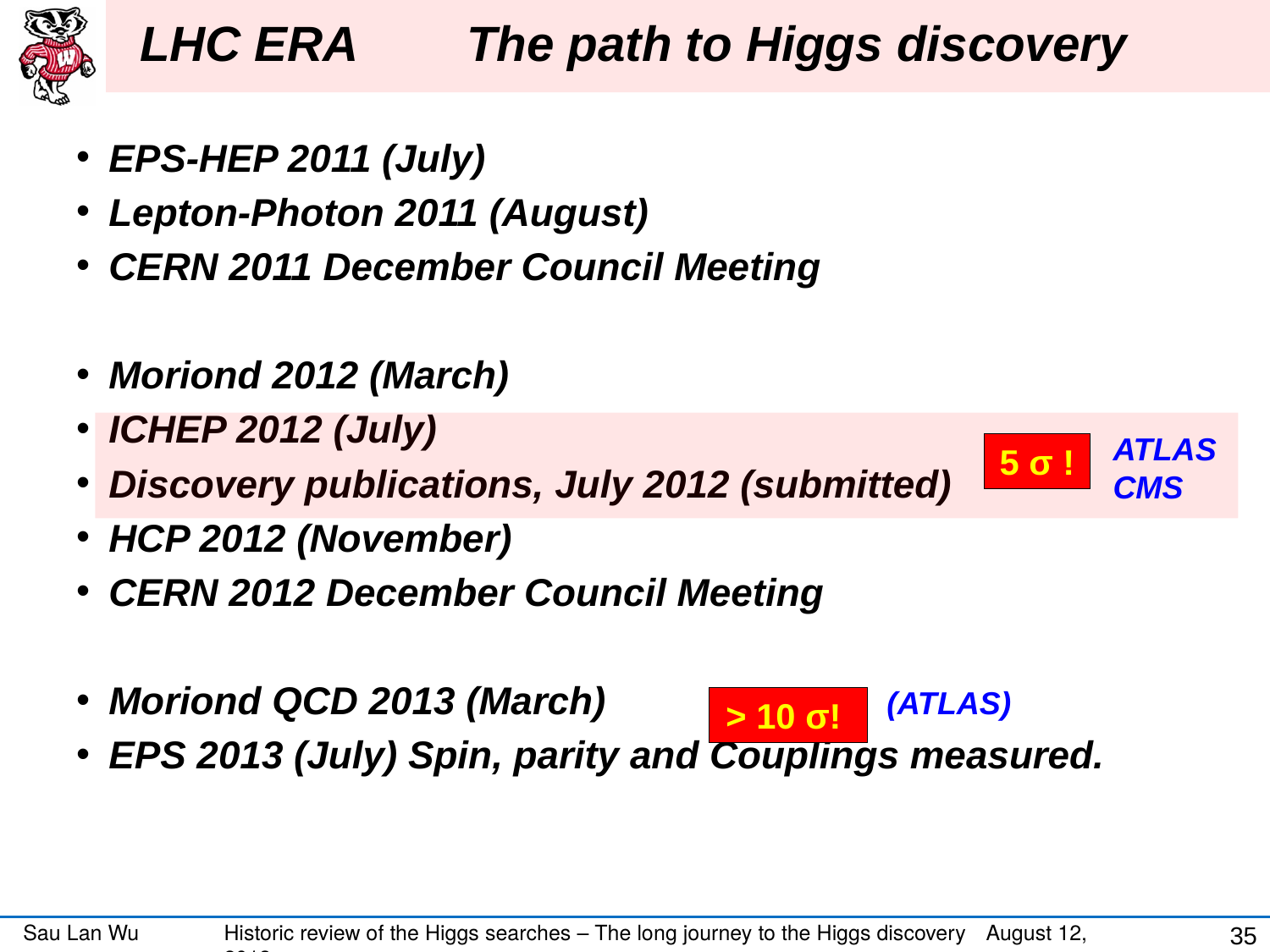

# LHC ERA        The path to Higgs discovery
EPS-HEP 2011 (July)
Lepton-Photon 2011 (August)
CERN 2011 December Council Meeting

Moriond 2012 (March)
ICHEP 2012 (July)
Discovery publications, July 2012 (submitted)
HCP 2012 (November)
CERN 2012 December Council Meeting

Moriond QCD 2013 (March)                          (ATLAS)
EPS 2013 (July) Spin, parity and Couplings measured.

ATLAS
CMS
5 σ !
> 10 σ!
35